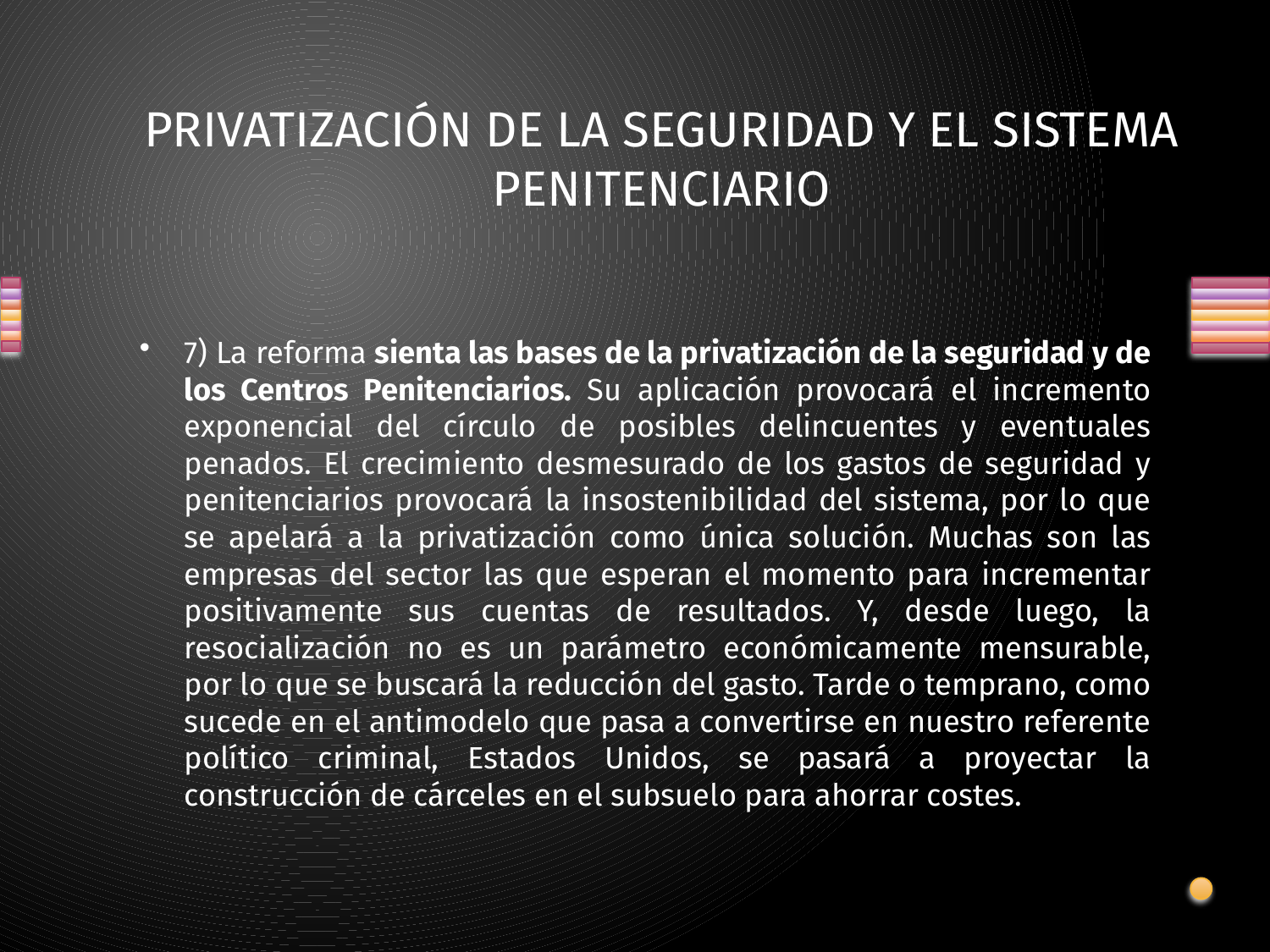

# PRIVATIZACIÓN DE LA SEGURIDAD Y EL SISTEMA PENITENCIARIO

7) La reforma sienta las bases de la privatización de la seguridad y de los Centros Penitenciarios. Su aplicación provocará el incremento exponencial del círculo de posibles delincuentes y eventuales penados. El crecimiento desmesurado de los gastos de seguridad y penitenciarios provocará la insostenibilidad del sistema, por lo que se apelará a la privatización como única solución. Muchas son las empresas del sector las que esperan el momento para incrementar positivamente sus cuentas de resultados. Y, desde luego, la resocialización no es un parámetro económicamente mensurable, por lo que se buscará la reducción del gasto. Tarde o temprano, como sucede en el antimodelo que pasa a convertirse en nuestro referente político criminal, Estados Unidos, se pasará a proyectar la construcción de cárceles en el subsuelo para ahorrar costes.